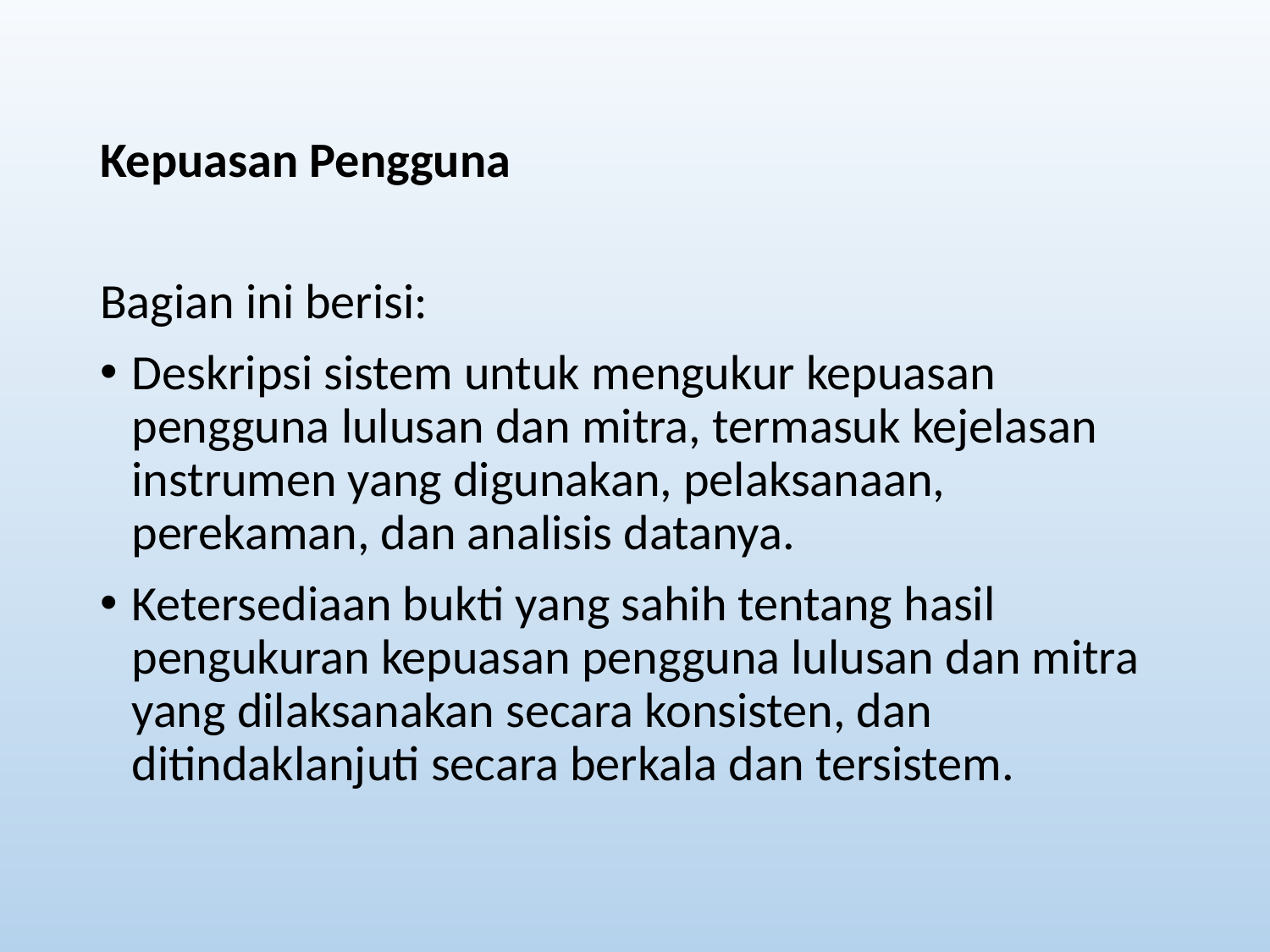

Kepuasan Pengguna

Bagian ini berisi:
Deskripsi sistem untuk mengukur kepuasan pengguna lulusan dan mitra, termasuk kejelasan instrumen yang digunakan, pelaksanaan, perekaman, dan analisis datanya.
Ketersediaan bukti yang sahih tentang hasil pengukuran kepuasan pengguna lulusan dan mitra yang dilaksanakan secara konsisten, dan ditindaklanjuti secara berkala dan tersistem.